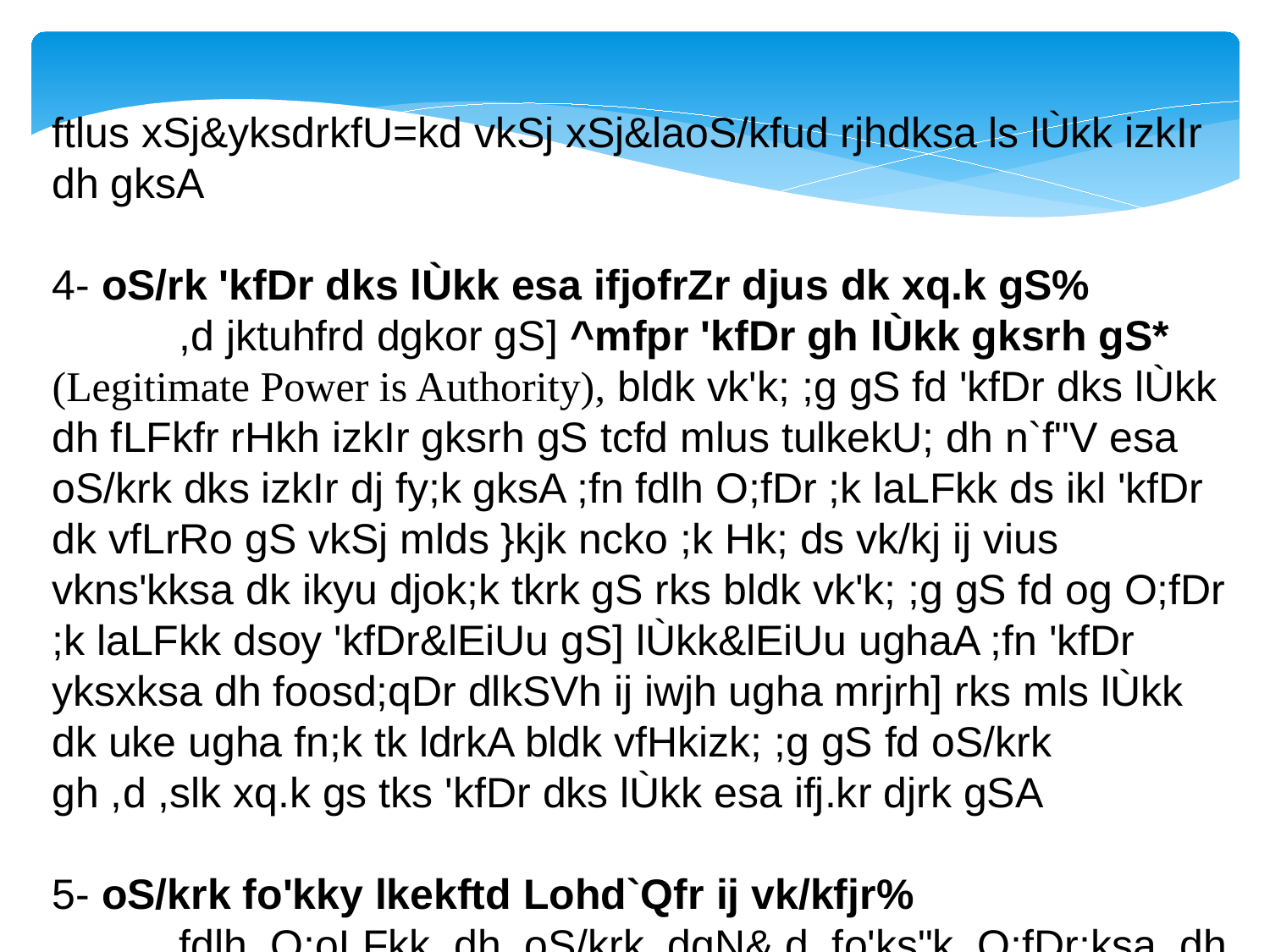

ftlus xSj&yksdrkfU=kd vkSj xSj&laoS/kfud rjhdksa ls lÙkk izkIr dh gksA

4- oS/rk 'kfDr dks lÙkk esa ifjofrZr djus dk xq.k gS%
	,d jktuhfrd dgkor gS] ^mfpr 'kfDr gh lÙkk gksrh gS* (Legitimate Power is Authority), bldk vk'k; ;g gS fd 'kfDr dks lÙkk dh fLFkfr rHkh izkIr gksrh gS tcfd mlus tulkekU; dh n`f"V esa oS/krk dks izkIr dj fy;k gksA ;fn fdlh O;fDr ;k laLFkk ds ikl 'kfDr dk vfLrRo gS vkSj mlds }kjk ncko ;k Hk; ds vk/kj ij vius vkns'kksa dk ikyu djok;k tkrk gS rks bldk vk'k; ;g gS fd og O;fDr ;k laLFkk dsoy 'kfDr&lEiUu gS] lÙkk&lEiUu ughaA ;fn 'kfDr yksxksa dh foosd;qDr dlkSVh ij iwjh ugha mrjrh] rks mls lÙkk dk uke ugha fn;k tk ldrkA bldk vfHkizk; ;g gS fd oS/krk gh ,d ,slk xq.k gs tks 'kfDr dks lÙkk esa ifj.kr djrk gSA

5- oS/krk fo'kky lkekftd Lohd`Qfr ij vk/kfjr%
	fdlh O;oLFkk dh oS/krk dqN&,d fo'ks"k O;fDr;ksa dh lgefr ij ugha] oju~ fo'kky lkekftd lgefr ij fuHkZj gksrh gSA ;g fo'kky lgefr ;k Lohd`fr fdlh